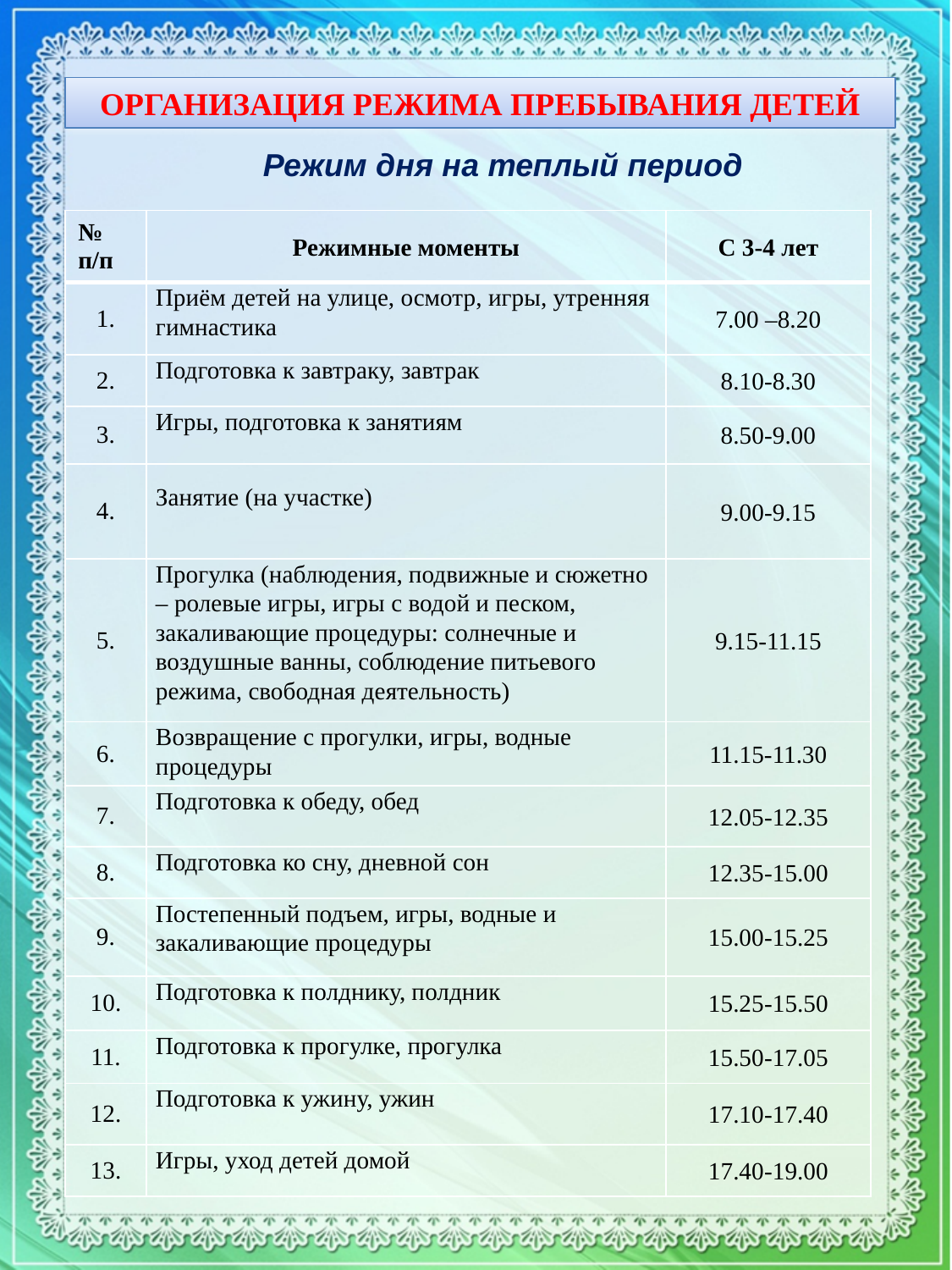

ОРГАНИЗАЦИЯ РЕЖИМА ПРЕБЫВАНИЯ ДЕТЕЙ
Режим дня на теплый период
| № п/п | Режимные моменты | С 3-4 лет |
| --- | --- | --- |
| 1. | Приём детей на улице, осмотр, игры, утренняя гимнастика | 7.00 –8.20 |
| 2. | Подготовка к завтраку, завтрак | 8.10-8.30 |
| 3. | Игры, подготовка к занятиям | 8.50-9.00 |
| 4. | Занятие (на участке) | 9.00-9.15 |
| 5. | Прогулка (наблюдения, подвижные и сюжетно – ролевые игры, игры с водой и песком, закаливающие процедуры: солнечные и воздушные ванны, соблюдение питьевого режима, свободная деятельность) | 9.15-11.15 |
| 6. | Возвращение с прогулки, игры, водные процедуры | 11.15-11.30 |
| 7. | Подготовка к обеду, обед | 12.05-12.35 |
| 8. | Подготовка ко сну, дневной сон | 12.35-15.00 |
| 9. | Постепенный подъем, игры, водные и закаливающие процедуры | 15.00-15.25 |
| 10. | Подготовка к полднику, полдник | 15.25-15.50 |
| 11. | Подготовка к прогулке, прогулка | 15.50-17.05 |
| 12. | Подготовка к ужину, ужин | 17.10-17.40 |
| 13. | Игры, уход детей домой | 17.40-19.00 |